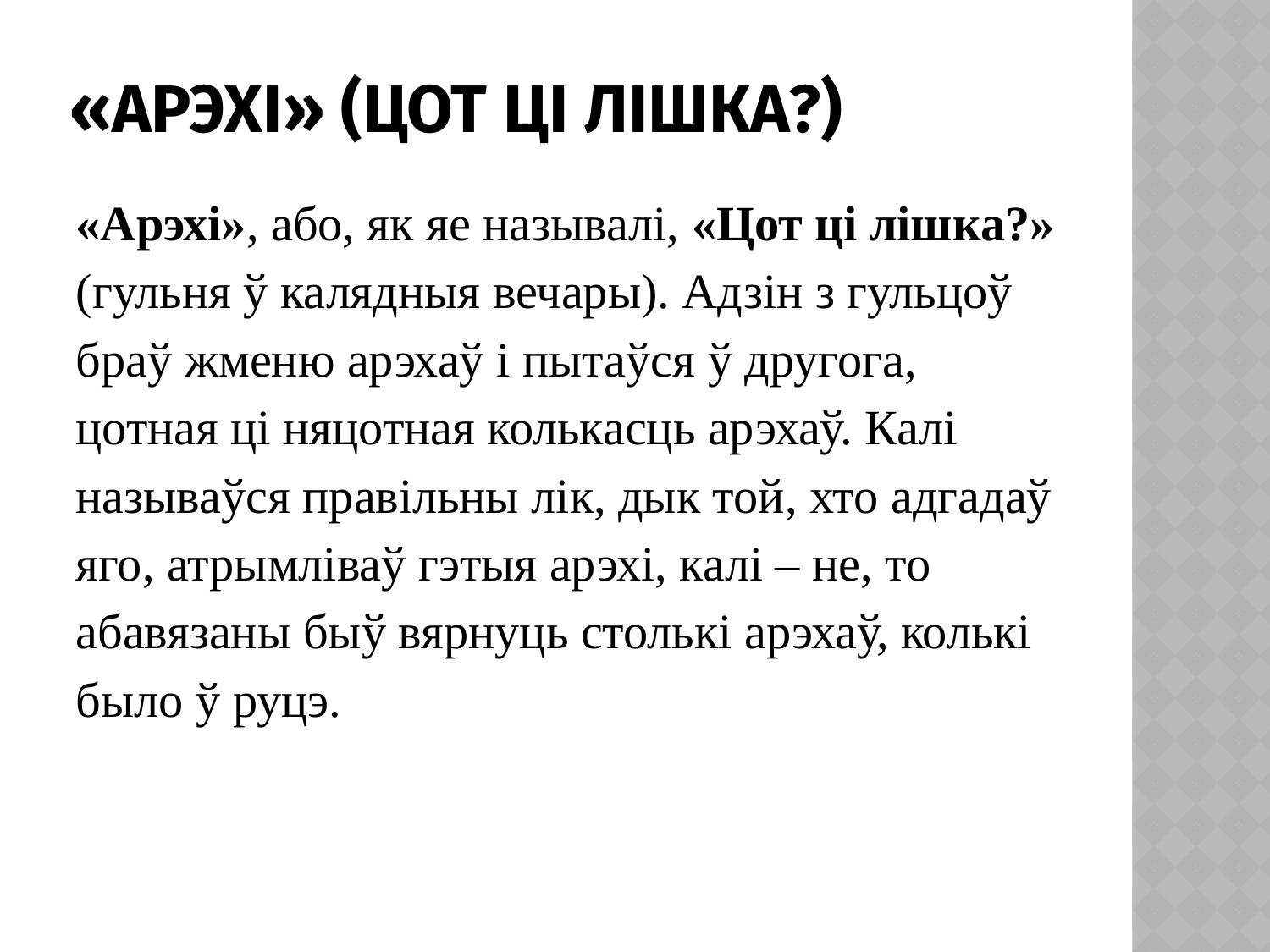

# «Арэхі» (Цот ці лішка?)
«Арэхi», або, як яе называлi, «Цот цi лiшка?» (гульня ў калядныя вечары). Адзiн з гульцоў браў жменю арэхаў i пытаўся ў другога, цотная цi няцотная колькасць арэхаў. Калi называўся правiльны лiк, дык той, хто адгадаў яго, атрымлiваў гэтыя арэхi, калi – не, то абавязаны быў вярнуць столькi арэхаў, колькi было ў руцэ.